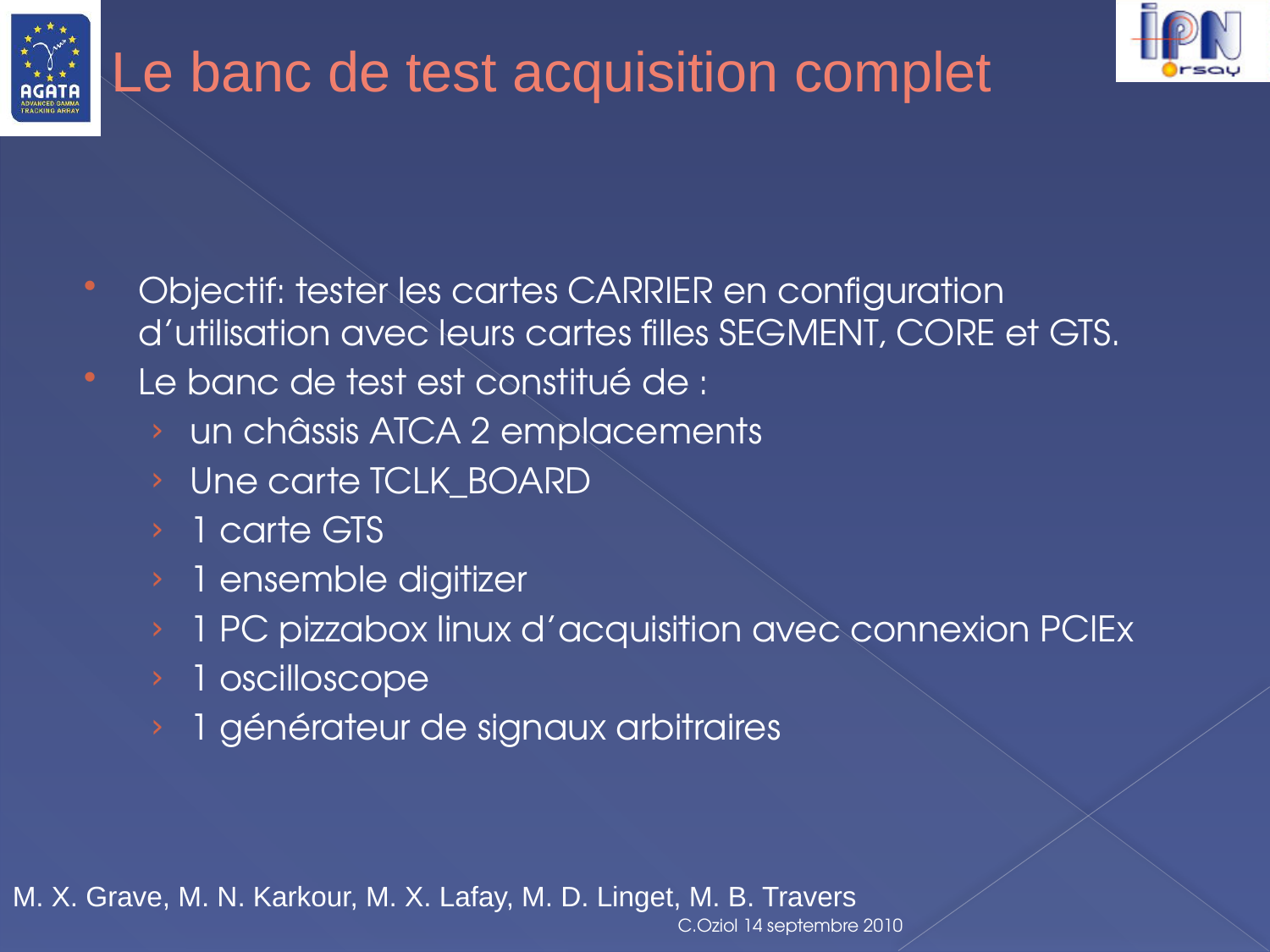

# Le banc de test acquisition complet
Objectif: tester les cartes CARRIER en configuration d’utilisation avec leurs cartes filles SEGMENT, CORE et GTS.
Le banc de test est constitué de :
un châssis ATCA 2 emplacements
Une carte TCLK_BOARD
1 carte GTS
1 ensemble digitizer
1 PC pizzabox linux d’acquisition avec connexion PCIEx
1 oscilloscope
1 générateur de signaux arbitraires
M. X. Grave, M. N. Karkour, M. X. Lafay, M. D. Linget, M. B. Travers
C.Oziol 14 septembre 2010